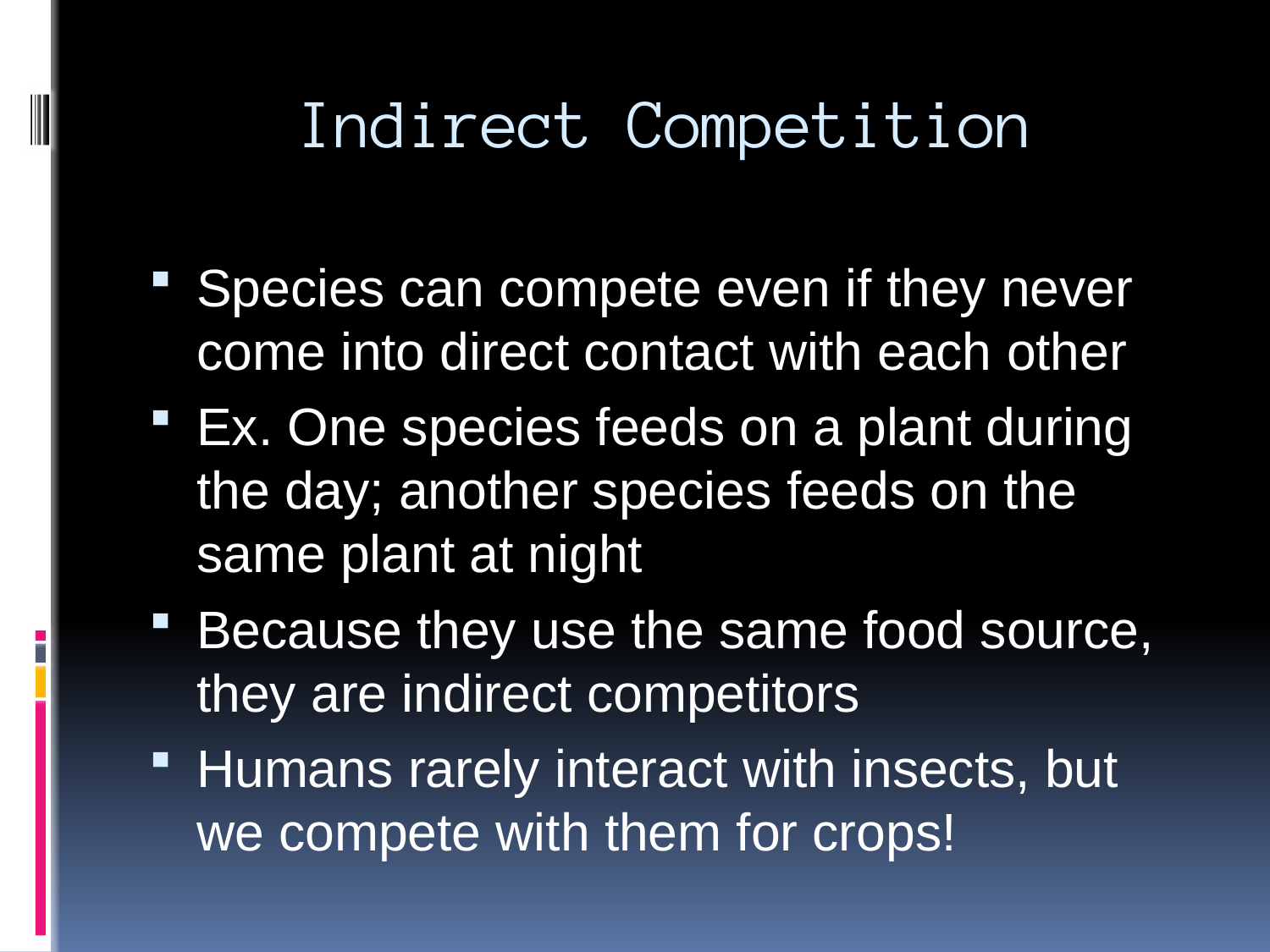

# Indirect Competition
Species can compete even if they never come into direct contact with each other
Ex. One species feeds on a plant during the day; another species feeds on the same plant at night
Because they use the same food source, they are indirect competitors
Humans rarely interact with insects, but we compete with them for crops!